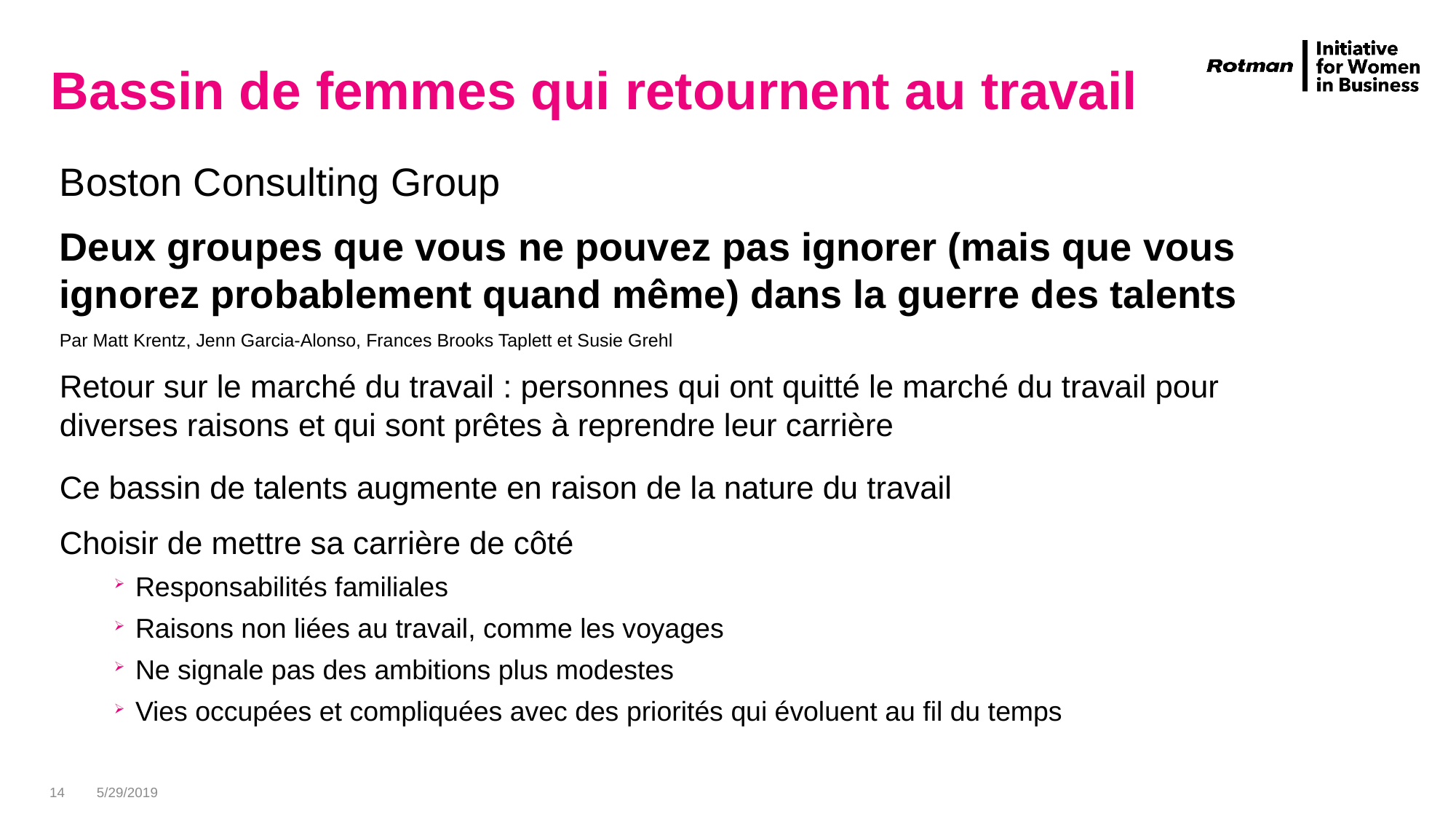

# Bassin de femmes qui retournent au travail
Boston Consulting Group
Deux groupes que vous ne pouvez pas ignorer (mais que vous ignorez probablement quand même) dans la guerre des talents
Par Matt Krentz, Jenn Garcia-Alonso, Frances Brooks Taplett et Susie Grehl
Retour sur le marché du travail : personnes qui ont quitté le marché du travail pour diverses raisons et qui sont prêtes à reprendre leur carrière
Ce bassin de talents augmente en raison de la nature du travail
Choisir de mettre sa carrière de côté
Responsabilités familiales
Raisons non liées au travail, comme les voyages
Ne signale pas des ambitions plus modestes
Vies occupées et compliquées avec des priorités qui évoluent au fil du temps

May 29, 2019 Préparé par Linda Torry
14
5/29/2019